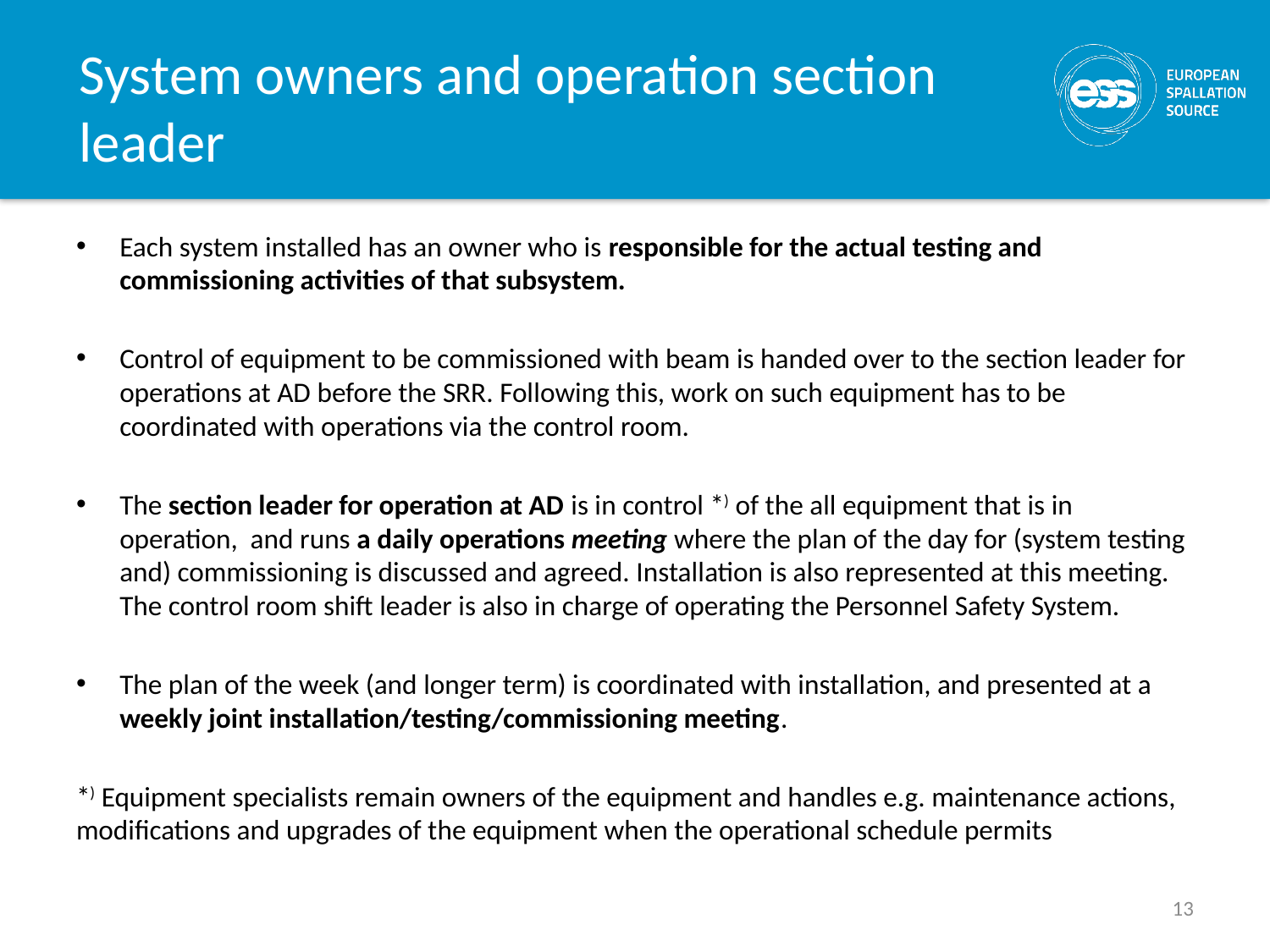

# System owners and operation section leader
Each system installed has an owner who is responsible for the actual testing and commissioning activities of that subsystem.

Control of equipment to be commissioned with beam is handed over to the section leader for operations at AD before the SRR. Following this, work on such equipment has to be coordinated with operations via the control room.

The section leader for operation at AD is in control *) of the all equipment that is in operation,  and runs a daily operations meeting where the plan of the day for (system testing and) commissioning is discussed and agreed. Installation is also represented at this meeting. The control room shift leader is also in charge of operating the Personnel Safety System.

The plan of the week (and longer term) is coordinated with installation, and presented at a weekly joint installation/testing/commissioning meeting.

*) Equipment specialists remain owners of the equipment and handles e.g. maintenance actions, modifications and upgrades of the equipment when the operational schedule permits
13